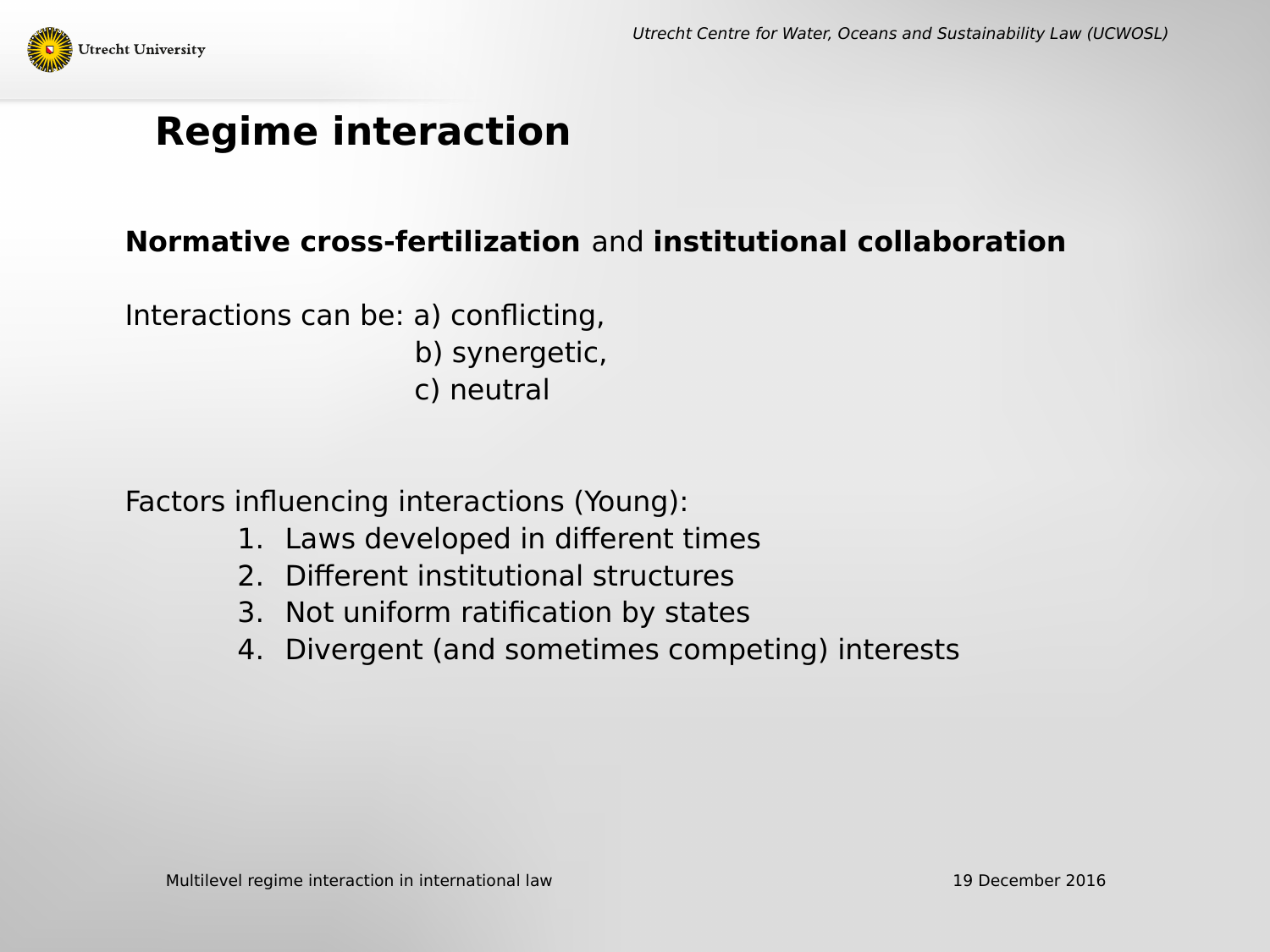

Utrecht Centre for Water, Oceans and Sustainability Law (UCWOSL)
# Regime interaction

Normative cross-fertilization and institutional collaboration

Interactions can be: a) conflicting,
		    b) synergetic, 							    c) neutral

Factors influencing interactions (Young):
Laws developed in different times
Different institutional structures
Not uniform ratification by states
Divergent (and sometimes competing) interests

19 December 2016
Multilevel regime interaction in international law